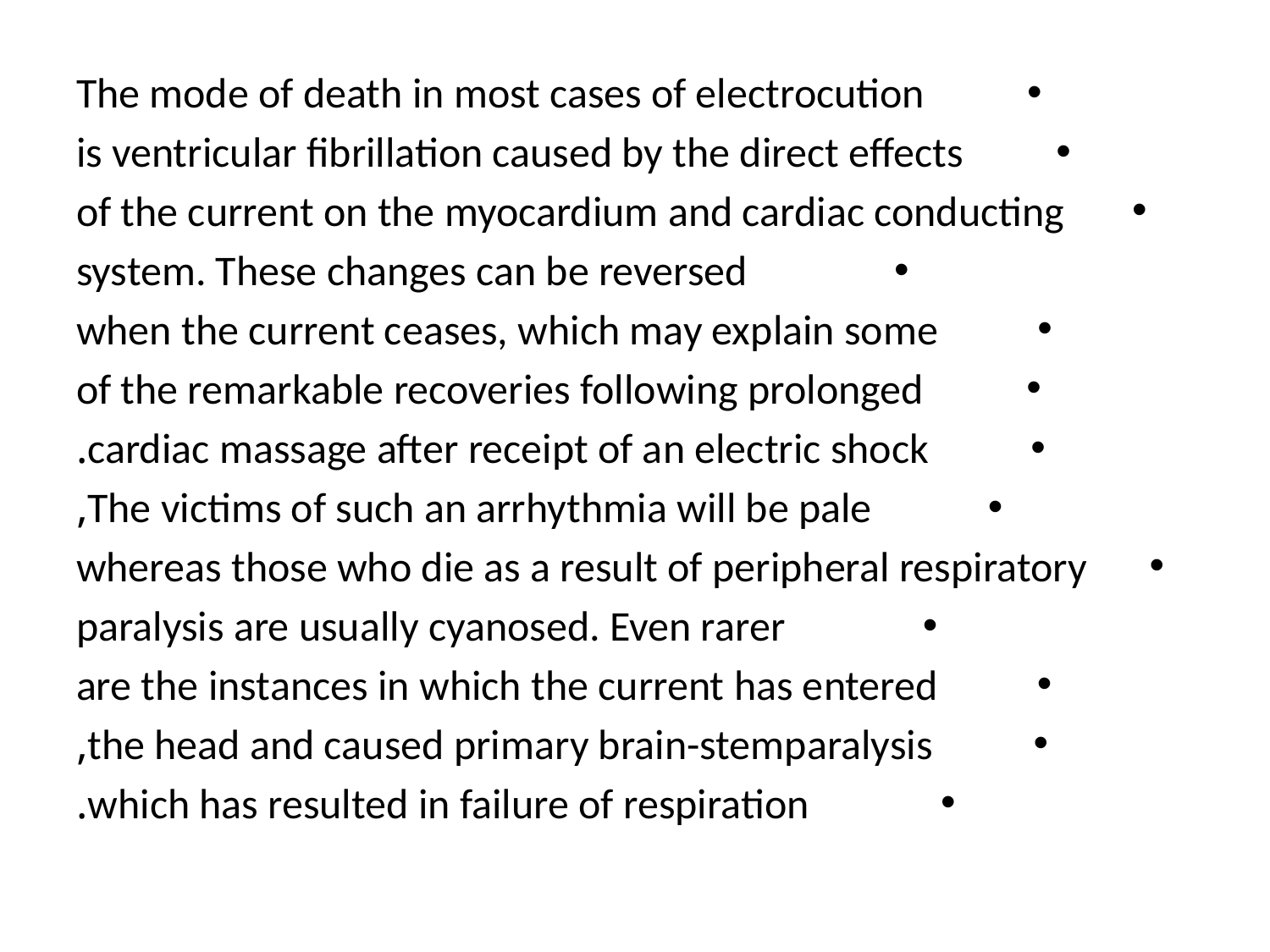

The mode of death in most cases of electrocution
is ventricular fibrillation caused by the direct effects
of the current on the myocardium and cardiac conducting
system. These changes can be reversed
when the current ceases, which may explain some
of the remarkable recoveries following prolonged
cardiac massage after receipt of an electric shock.
The victims of such an arrhythmia will be pale,
whereas those who die as a result of peripheral respiratory
paralysis are usually cyanosed. Even rarer
are the instances in which the current has entered
the head and caused primary brain-stemparalysis,
which has resulted in failure of respiration.